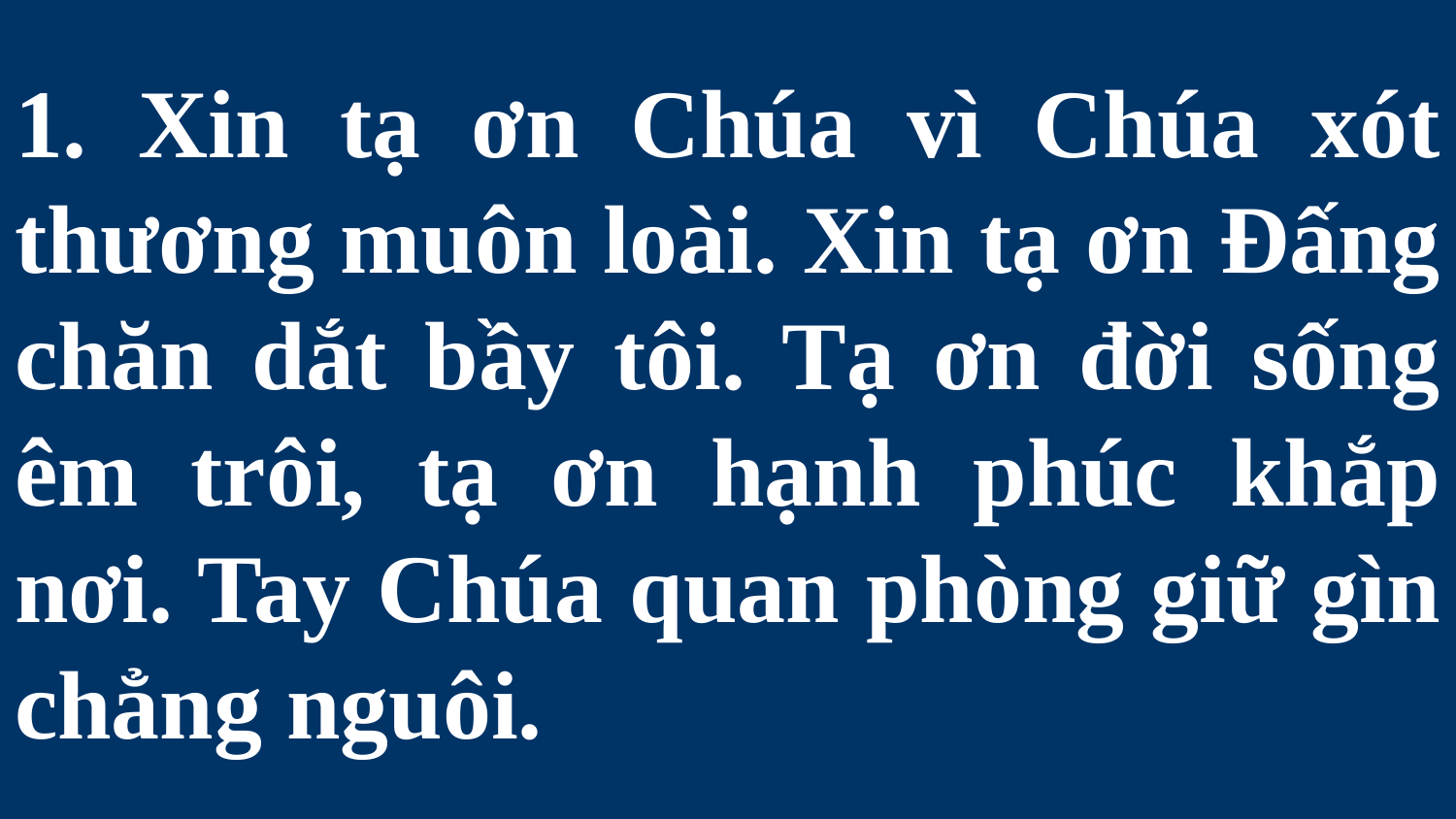

# 1. Xin tạ ơn Chúa vì Chúa xót thương muôn loài. Xin tạ ơn Đấng chăn dắt bầy tôi. Tạ ơn đời sống êm trôi, tạ ơn hạnh phúc khắp nơi. Tay Chúa quan phòng giữ gìn chẳng nguôi.